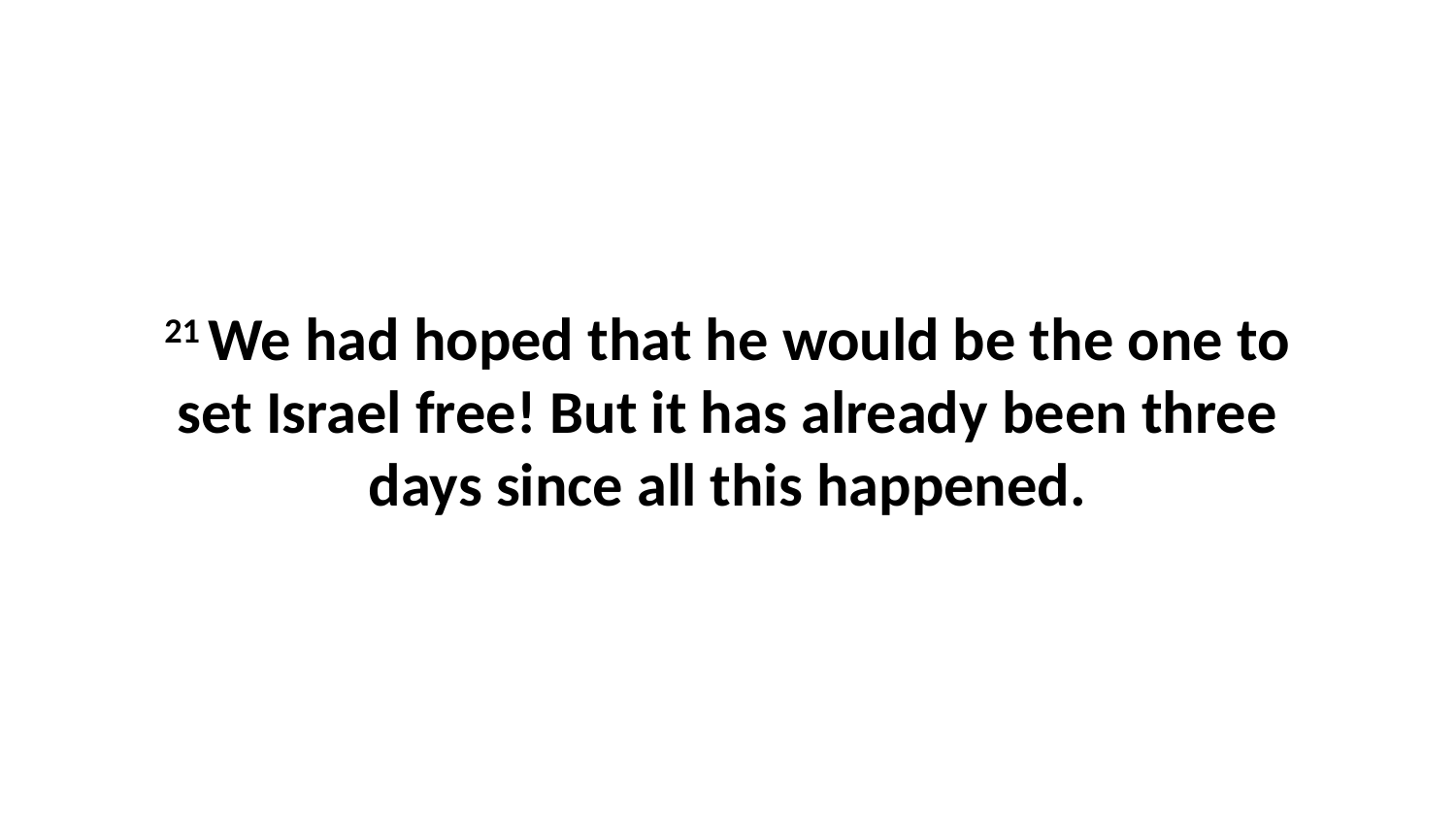

21 We had hoped that he would be the one to set Israel free! But it has already been three days since all this happened.